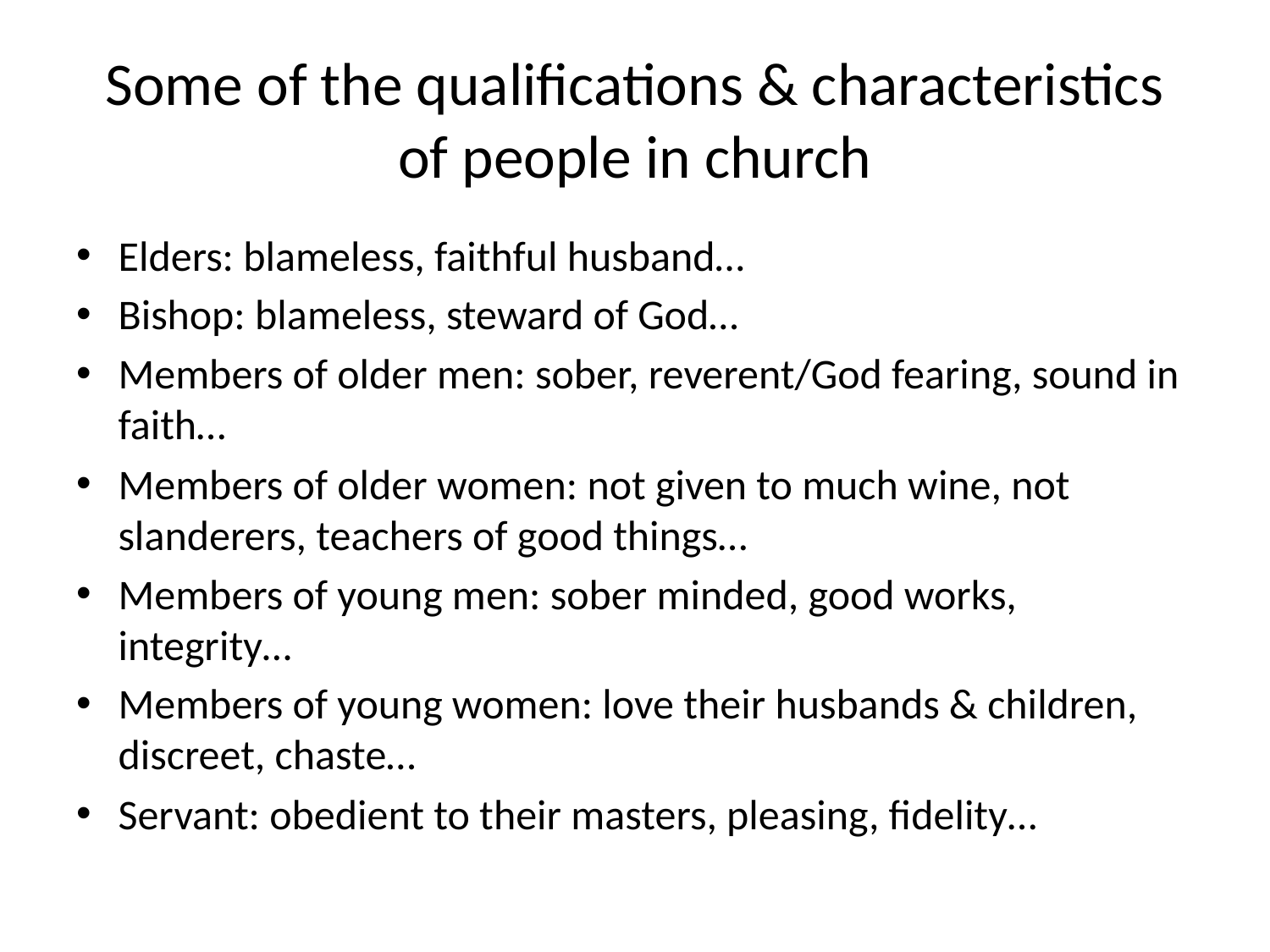

# Some of the qualifications & characteristics of people in church
Elders: blameless, faithful husband…
Bishop: blameless, steward of God…
Members of older men: sober, reverent/God fearing, sound in faith…
Members of older women: not given to much wine, not slanderers, teachers of good things…
Members of young men: sober minded, good works, integrity…
Members of young women: love their husbands & children, discreet, chaste…
Servant: obedient to their masters, pleasing, fidelity…